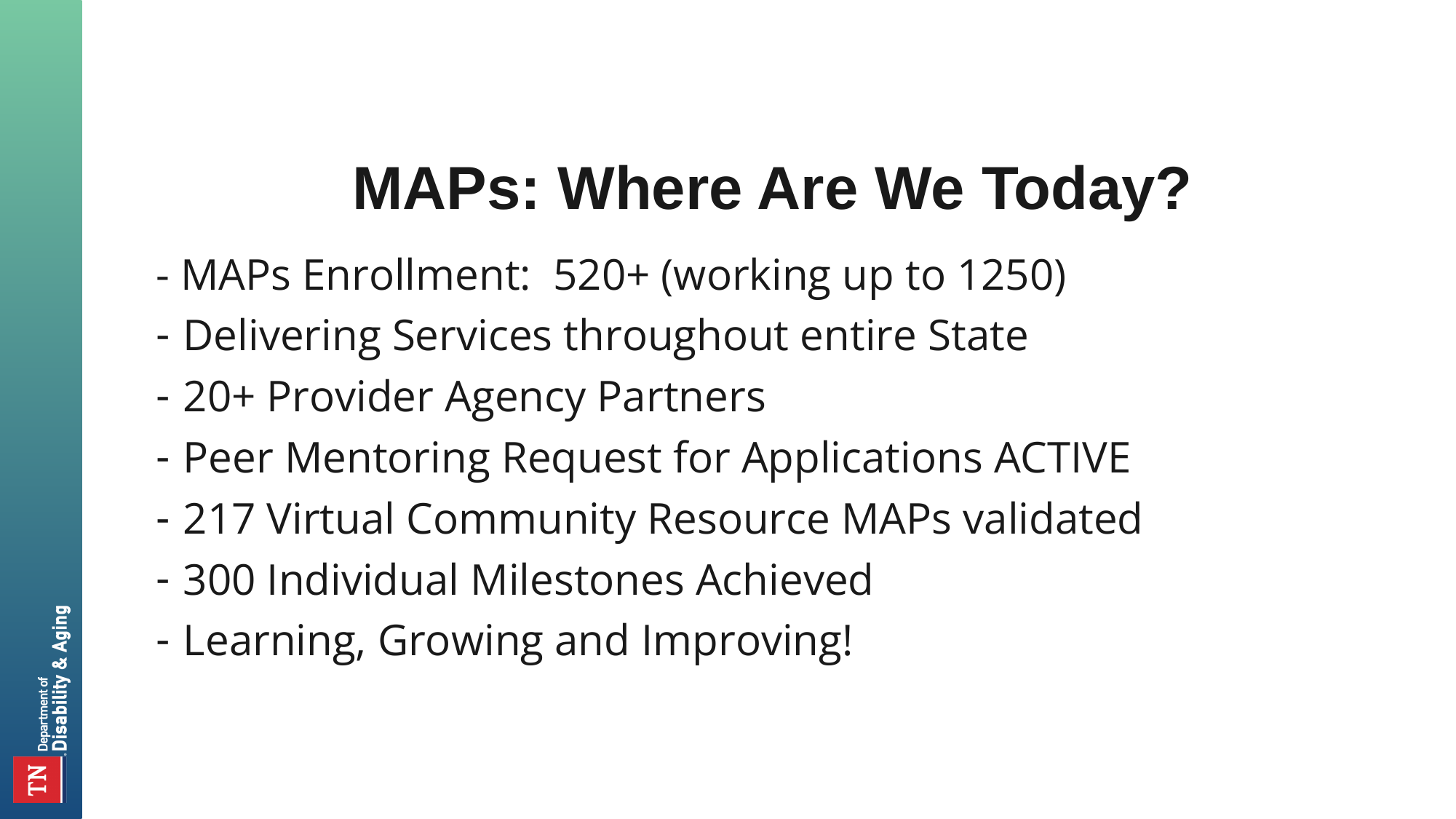

# MAPs: Where Are We Today?
- MAPs Enrollment:  520+ (working up to 1250)
Delivering Services throughout entire State
20+ Provider Agency Partners
Peer Mentoring Request for Applications ACTIVE
217 Virtual Community Resource MAPs validated
300 Individual Milestones Achieved
Learning, Growing and Improving!